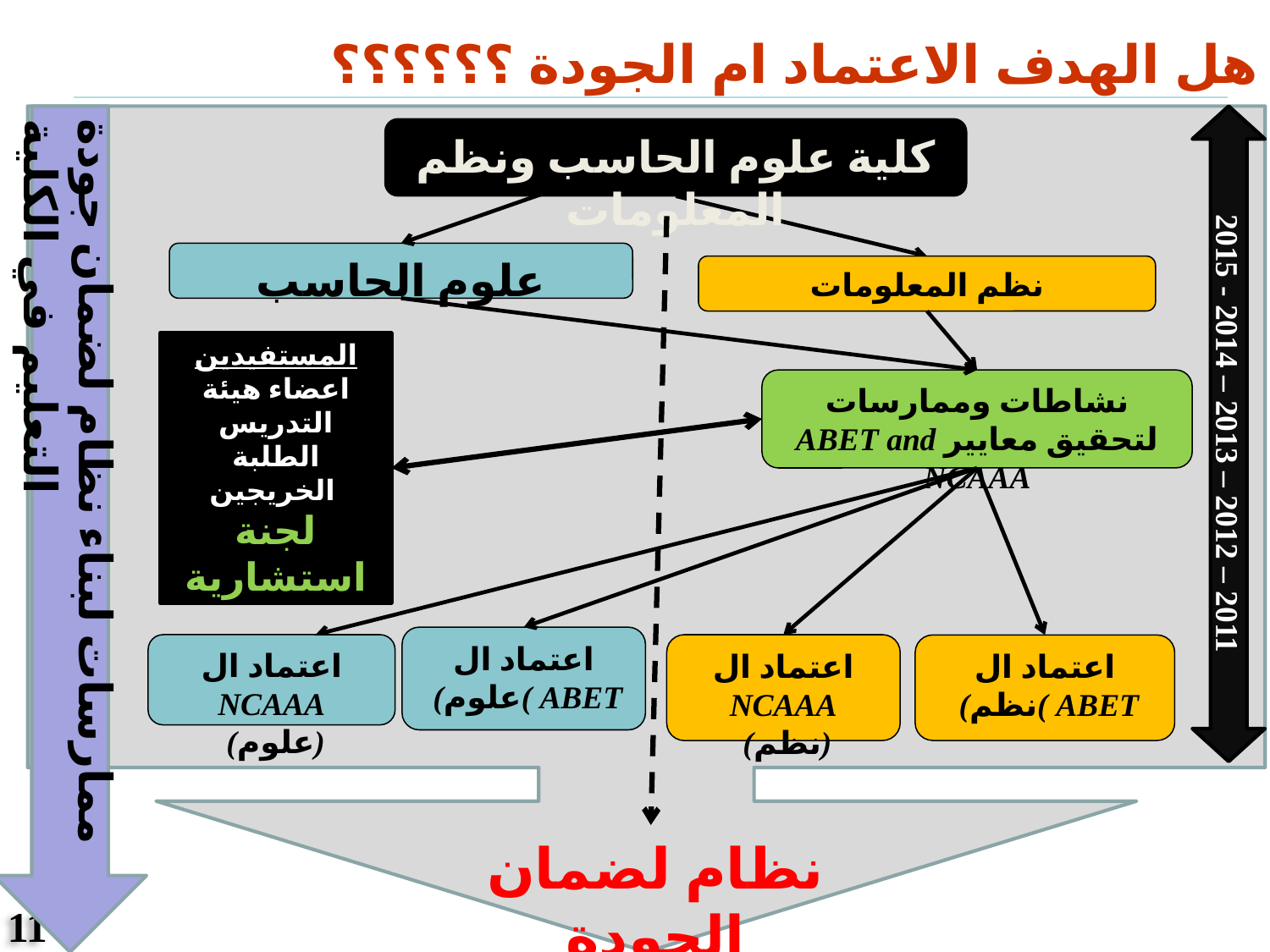

هل الهدف الاعتماد ام الجودة ؟؟؟؟؟؟

كلية علوم الحاسب ونظم المعلومات
علوم الحاسب
نظم المعلومات
المستفيدين
اعضاء هيئة التدريس
الطلبة
الخريجين
لجنة استشارية
نشاطات وممارسات لتحقيق معايير ABET and NCAAA
2011 – 2012 – 2013 – 2014 - 2015
ممارسات لبناء نظام لضمان جودة التعليم في الكلية
اعتماد ال ABET )علوم)
اعتماد ال NCAAA (علوم)
اعتماد ال NCAAA (نظم)
اعتماد ال ABET )نظم)
نظام لضمان الجودة
11